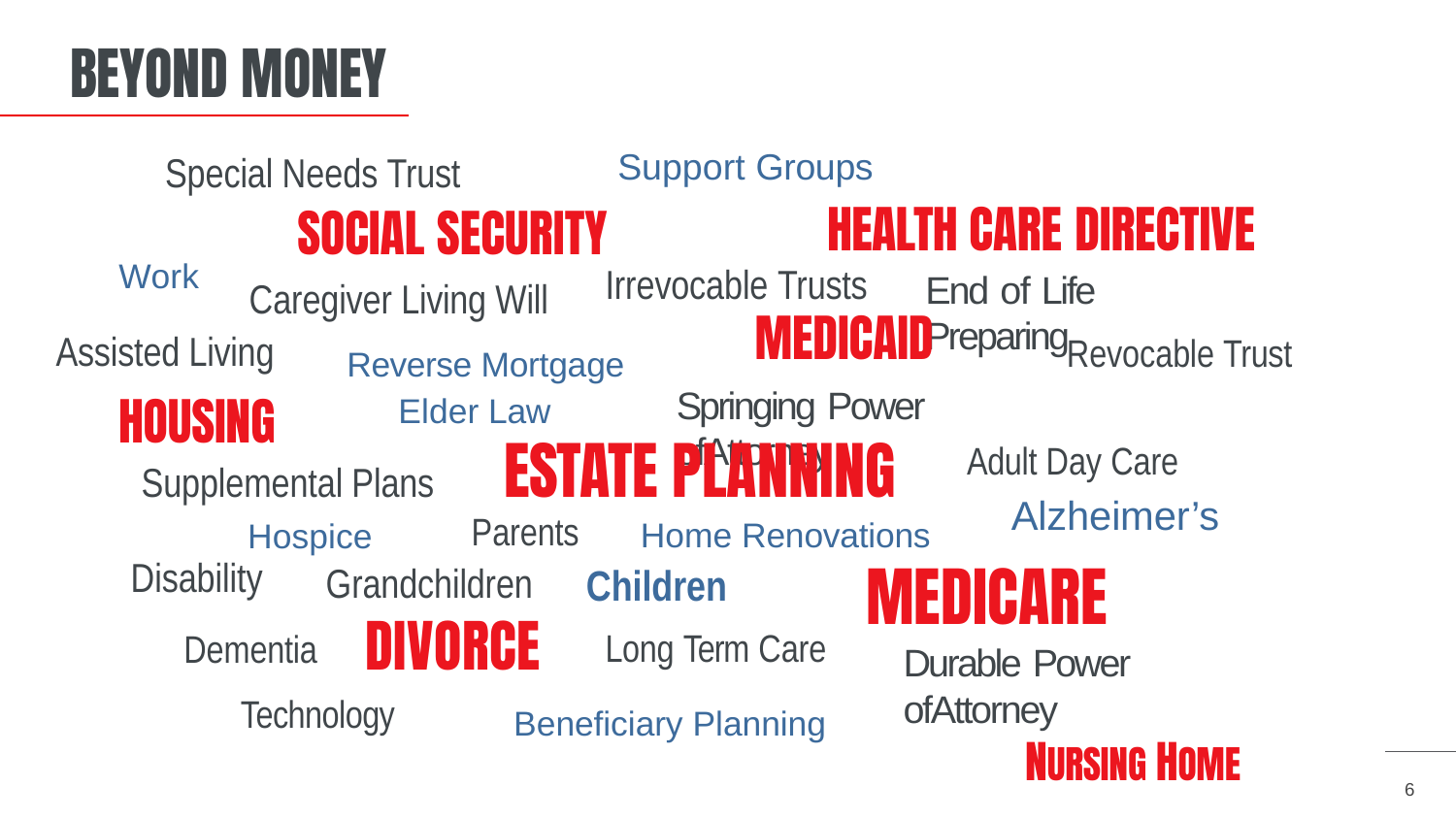

BEYOND MONEY

Support Groups
Special Needs Trust
HEALTH CARE DIRECTIVE
SOCIAL SECURITY
Work
Irrevocable Trusts
End of Life Preparing
Caregiver Living Will
MEDICAID
Assisted Living
HOUSING
Revocable Trust
Reverse Mortgage  Elder Law
Springing Power ofAttorney
Adult Day Care
Alzheimer’s
ESTATE PLANNING
Supplemental Plans
Hospice
Parents
Home Renovations
Children
Long Term Care
Disability
Grandchildren
DIVORCE
MEDICARE
Durable Power ofAttorney
NURSING HOME
Dementia
Technology
Beneficiary Planning
6